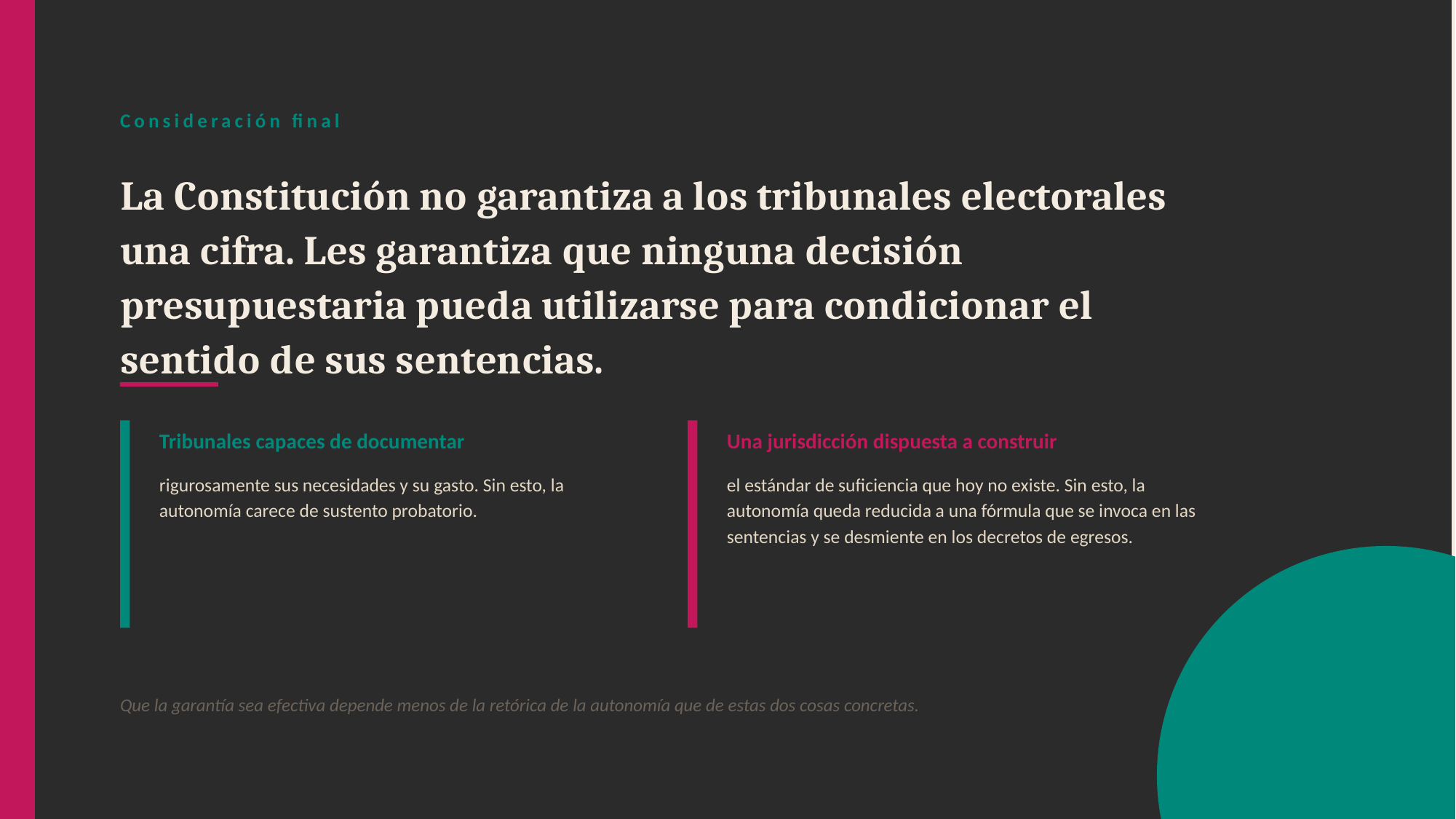

Consideración final
La Constitución no garantiza a los tribunales electorales una cifra. Les garantiza que ninguna decisión presupuestaria pueda utilizarse para condicionar el sentido de sus sentencias.

Tribunales capaces de documentar

Una jurisdicción dispuesta a construir
rigurosamente sus necesidades y su gasto. Sin esto, la autonomía carece de sustento probatorio.
el estándar de suficiencia que hoy no existe. Sin esto, la autonomía queda reducida a una fórmula que se invoca en las sentencias y se desmiente en los decretos de egresos.

Que la garantía sea efectiva depende menos de la retórica de la autonomía que de estas dos cosas concretas.